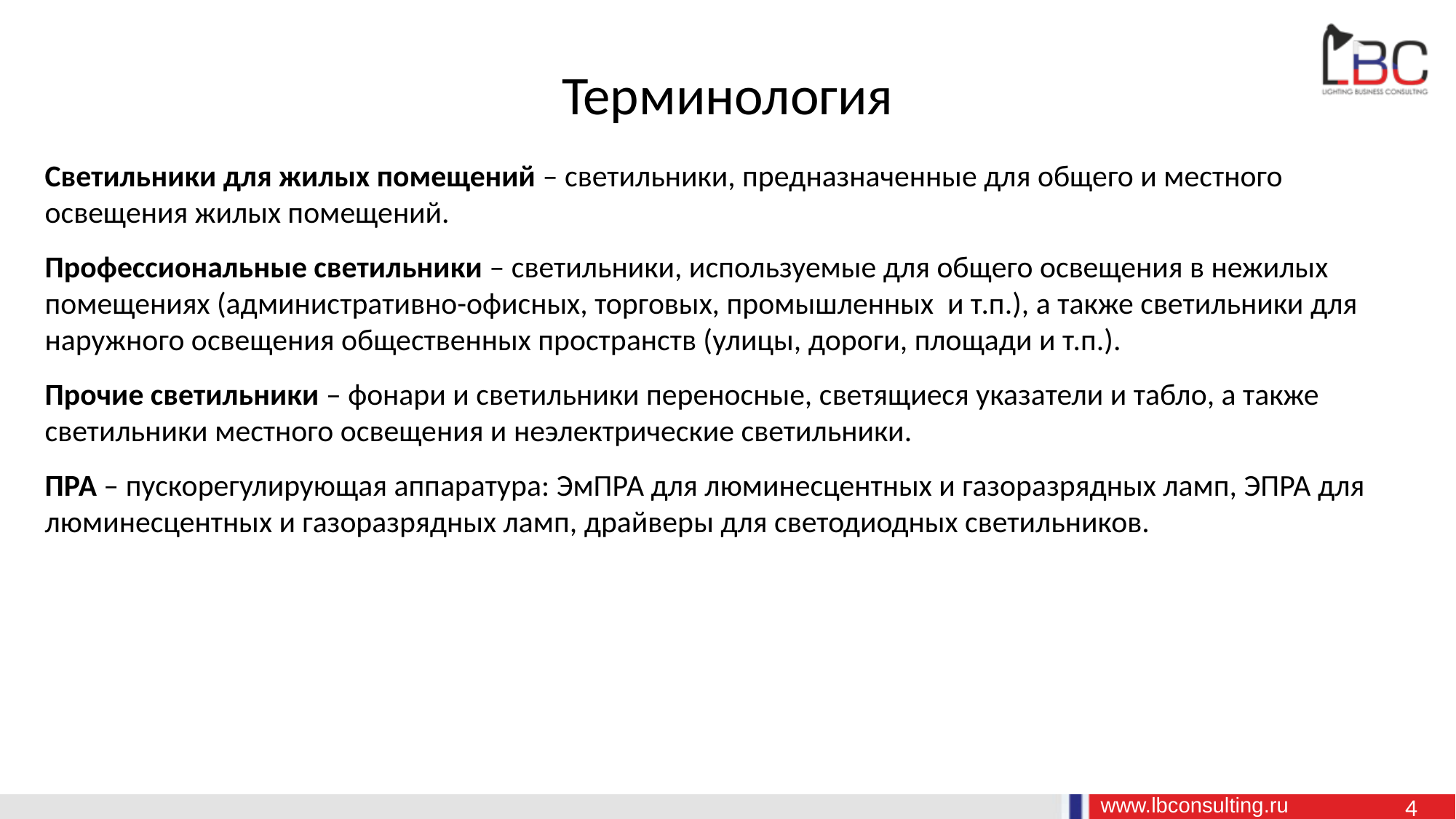

# Терминология
Светильники для жилых помещений – светильники, предназначенные для общего и местного освещения жилых помещений.
Профессиональные светильники – светильники, используемые для общего освещения в нежилых помещениях (административно-офисных, торговых, промышленных  и т.п.), а также светильники для наружного освещения общественных пространств (улицы, дороги, площади и т.п.).
Прочие светильники – фонари и светильники переносные, светящиеся указатели и табло, а также светильники местного освещения и неэлектрические светильники.
ПРА – пускорегулирующая аппаратура: ЭмПРА для люминесцентных и газоразрядных ламп, ЭПРА для люминесцентных и газоразрядных ламп, драйверы для светодиодных светильников.
4